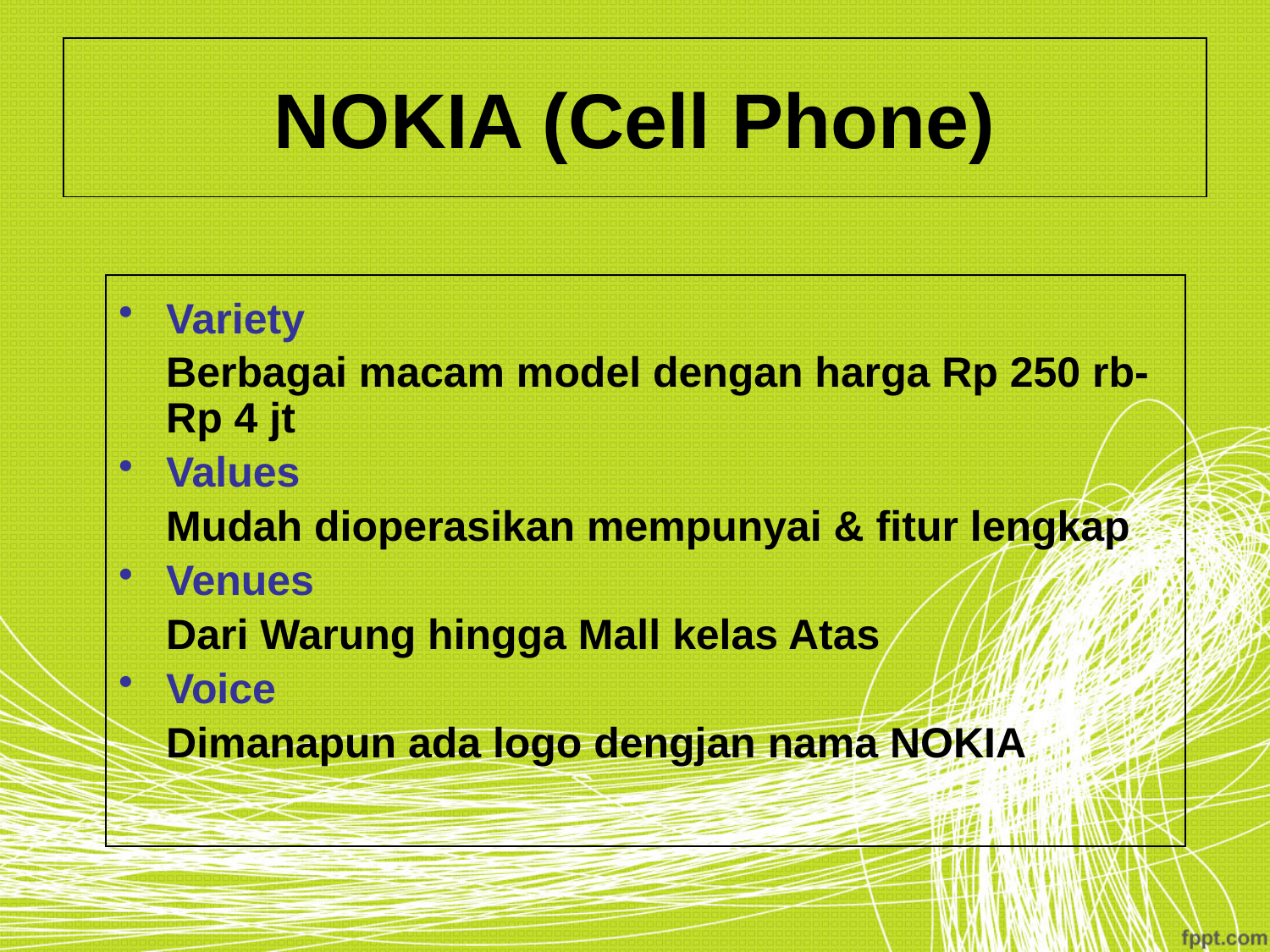

# NOKIA (Cell Phone)
Variety
	Berbagai macam model dengan harga Rp 250 rb- Rp 4 jt
Values
	Mudah dioperasikan mempunyai & fitur lengkap
Venues
	Dari Warung hingga Mall kelas Atas
Voice
	Dimanapun ada logo dengjan nama NOKIA